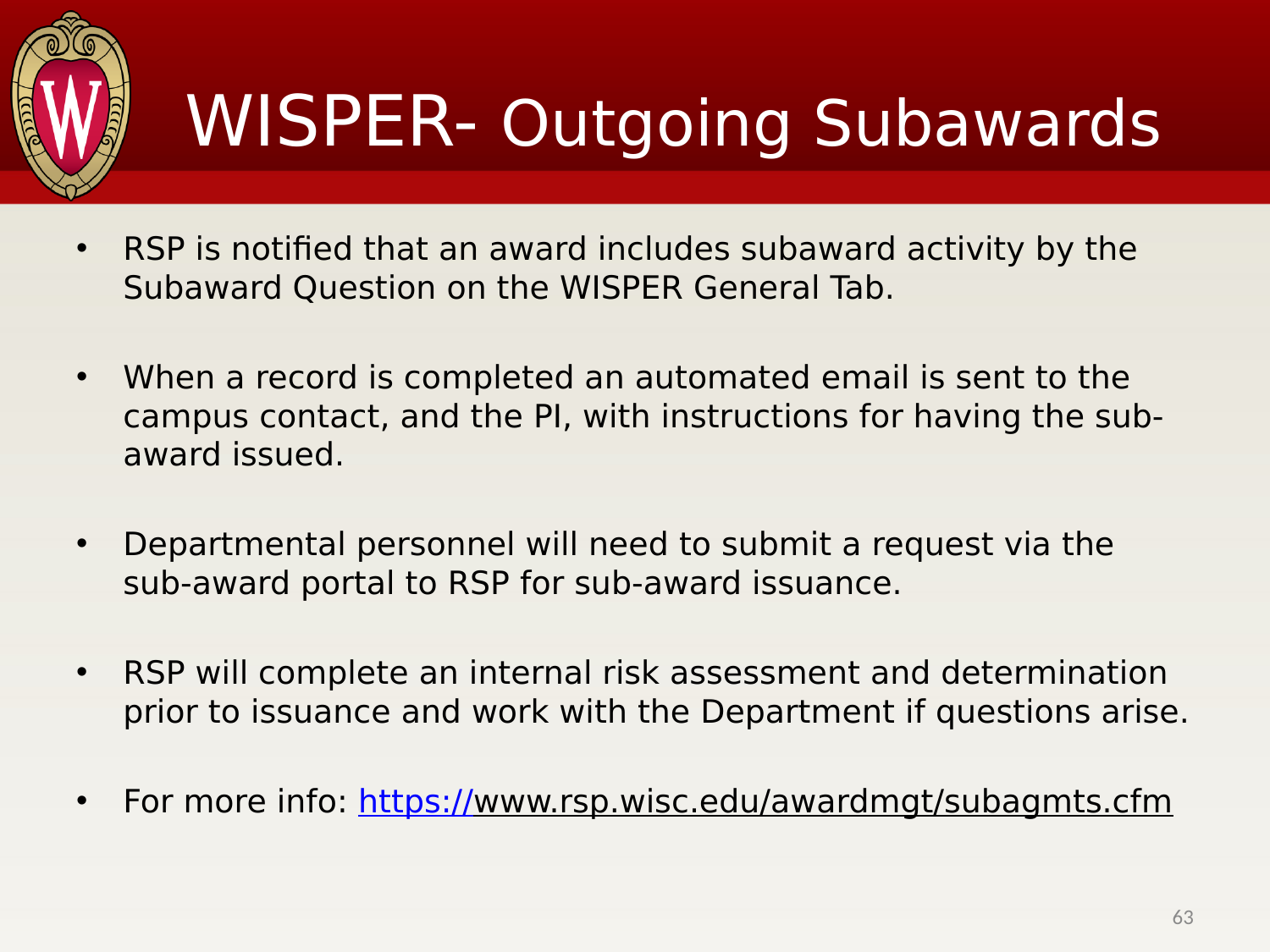

# WISPER- Outgoing Subawards
RSP is notified that an award includes subaward activity by the Subaward Question on the WISPER General Tab.

When a record is completed an automated email is sent to the campus contact, and the PI, with instructions for having the sub-award issued.

Departmental personnel will need to submit a request via the sub-award portal to RSP for sub-award issuance.

RSP will complete an internal risk assessment and determination prior to issuance and work with the Department if questions arise.

For more info: https://www.rsp.wisc.edu/awardmgt/subagmts.cfm

63